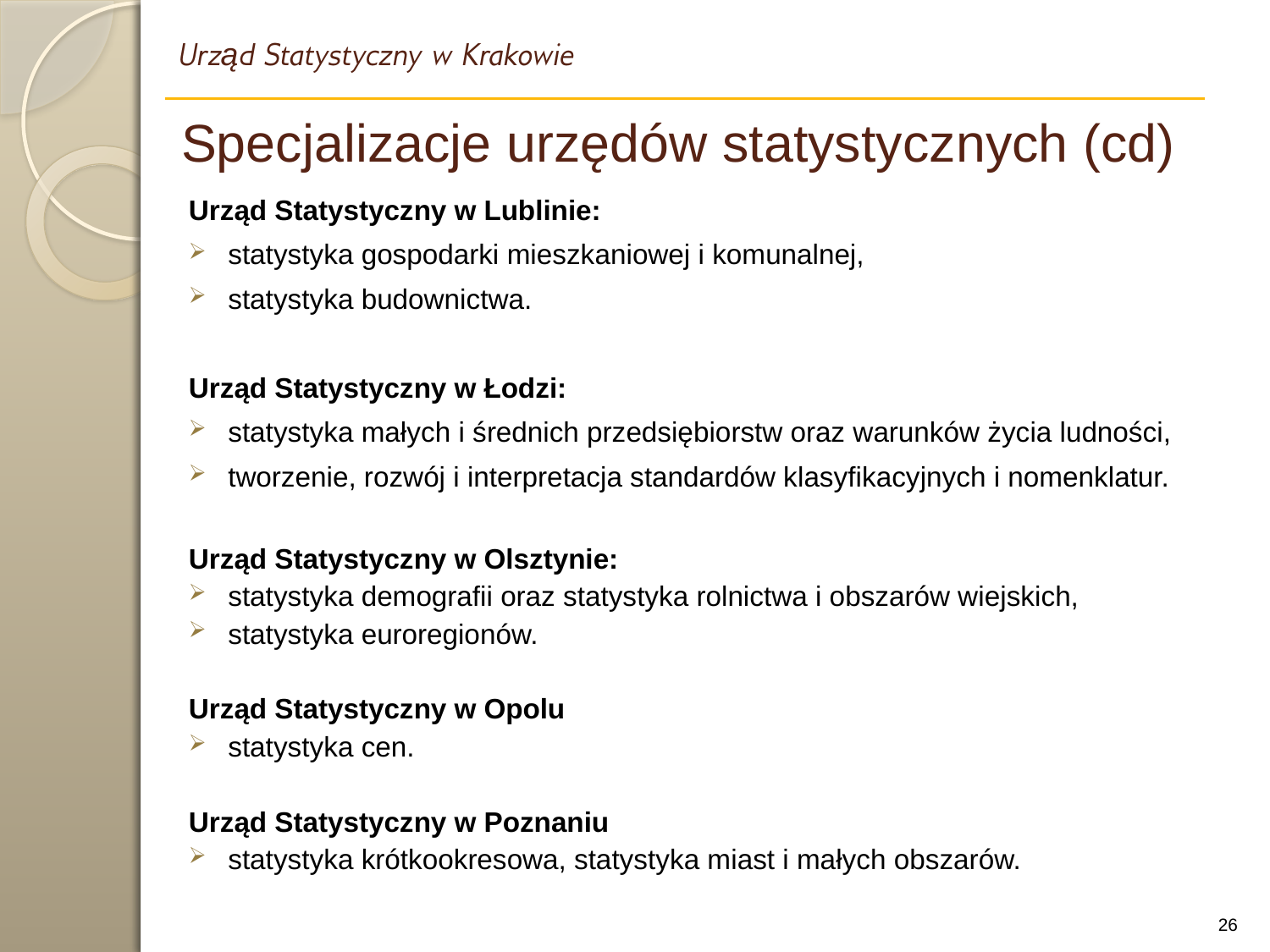

Urząd Statystyczny w Krakowie
Specjalizacje urzędów statystycznych (cd)
Urząd Statystyczny w Lublinie:
statystyka gospodarki mieszkaniowej i komunalnej,
statystyka budownictwa.

Urząd Statystyczny w Łodzi:
statystyka małych i średnich przedsiębiorstw oraz warunków życia ludności,
tworzenie, rozwój i interpretacja standardów klasyfikacyjnych i nomenklatur.

Urząd Statystyczny w Olsztynie:
statystyka demografii oraz statystyka rolnictwa i obszarów wiejskich,
statystyka euroregionów.

Urząd Statystyczny w Opolu
statystyka cen.

Urząd Statystyczny w Poznaniu
statystyka krótkookresowa, statystyka miast i małych obszarów.

26